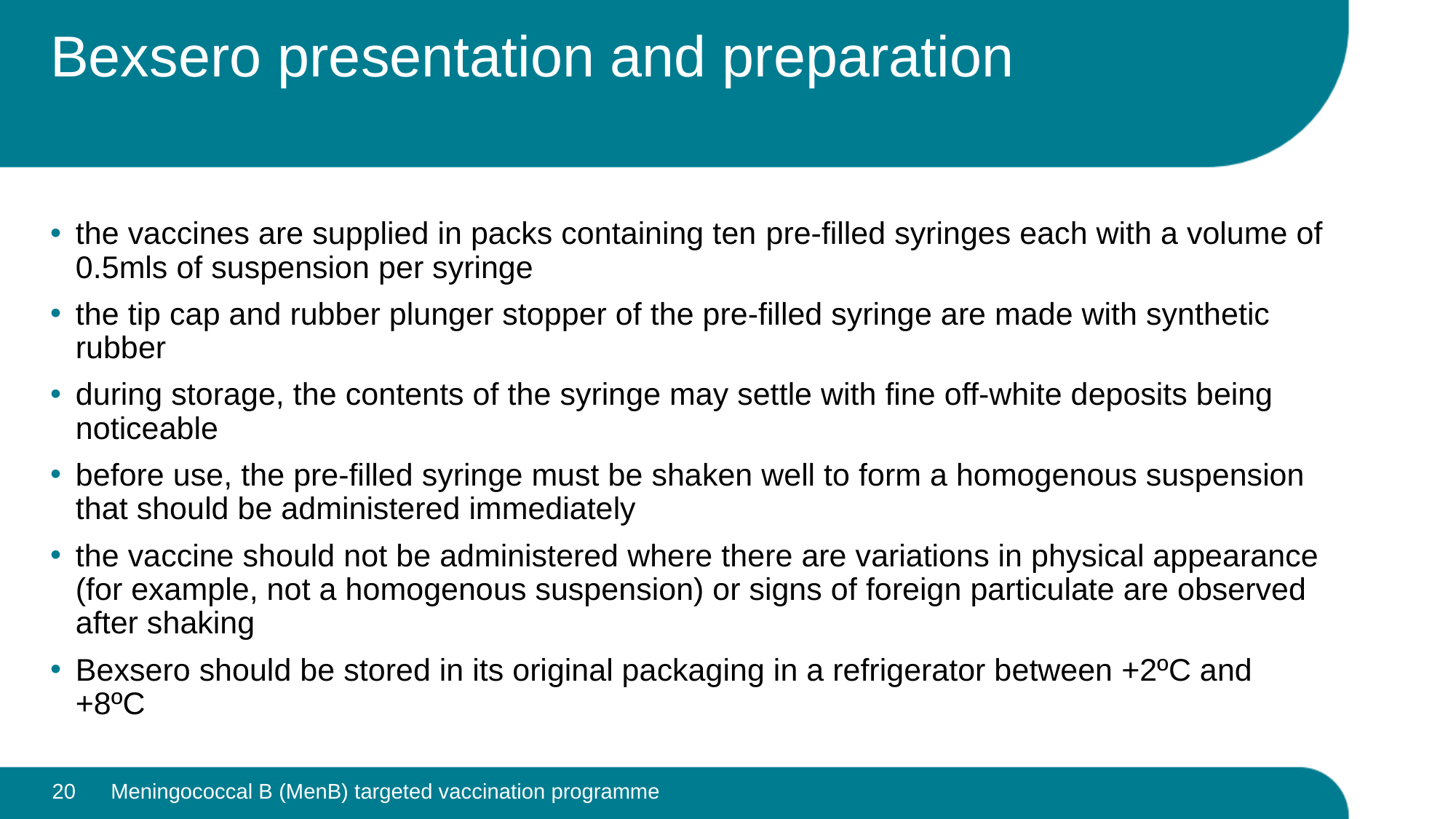

# Bexsero presentation and preparation
the vaccines are supplied in packs containing ten pre-filled syringes each with a volume of 0.5mls of suspension per syringe
the tip cap and rubber plunger stopper of the pre-filled syringe are made with synthetic rubber
during storage, the contents of the syringe may settle with fine off-white deposits being noticeable
before use, the pre-filled syringe must be shaken well to form a homogenous suspension that should be administered immediately
the vaccine should not be administered where there are variations in physical appearance (for example, not a homogenous suspension) or signs of foreign particulate are observed after shaking
Bexsero should be stored in its original packaging in a refrigerator between +2ºC and +8ºC

20
Meningococcal B (MenB) targeted vaccination programme